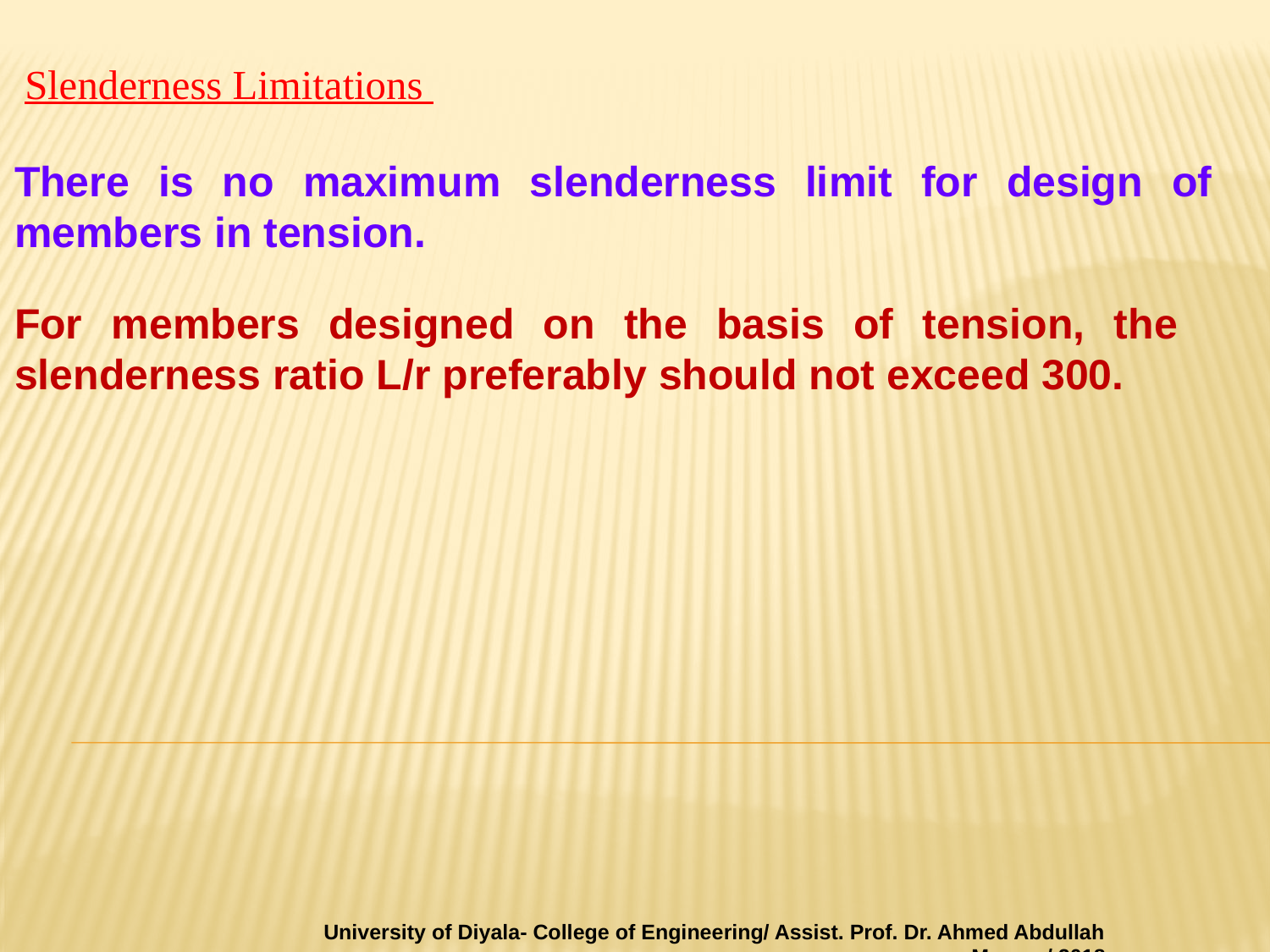

Slenderness Limitations
There is no maximum slenderness limit for design of members in tension.
For members designed on the basis of tension, the slenderness ratio L/r preferably should not exceed 300.
University of Diyala- College of Engineering/ Assist. Prof. Dr. Ahmed Abdullah Mansor/ 2018